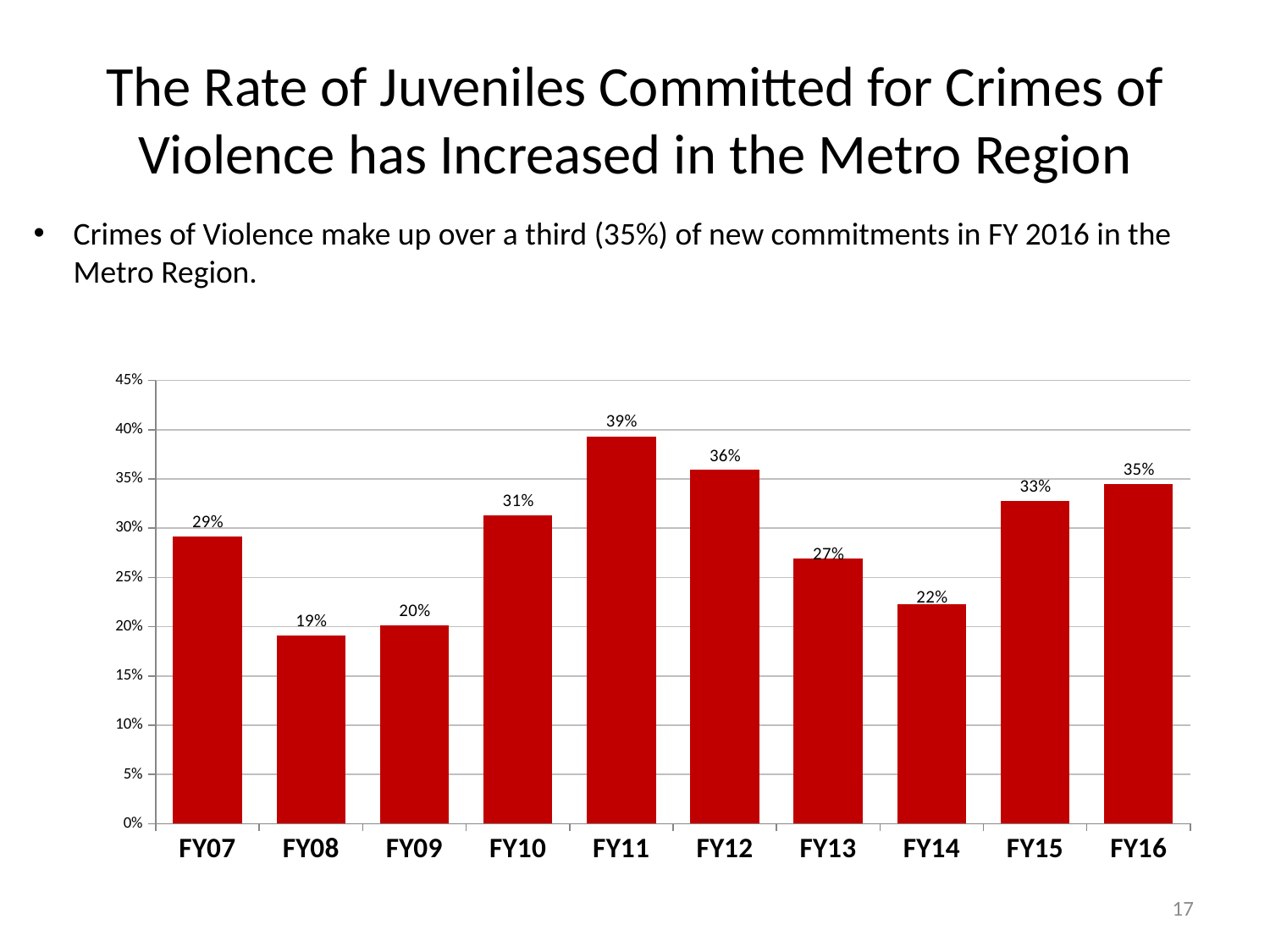

# The Rate of Juveniles Committed for Crimes of Violence has Increased in the Metro Region

Crimes of Violence make up over a third (35%) of new commitments in FY 2016 in the Metro Region.

### Chart

| Category | Crime of Violence |
|---|---|
| FY07 | 0.2912621359223301 |
| FY08 | 0.19069767441860466 |
| FY09 | 0.20152091254752852 |
| FY10 | 0.31329113924050633 |
| FY11 | 0.3932926829268293 |
| FY12 | 0.35906040268456374 |
| FY13 | 0.2692307692307692 |
| FY14 | 0.2230769230769231 |
| FY15 | 0.32727272727272727 |
| FY16 | 0.34507042253521125 |
17